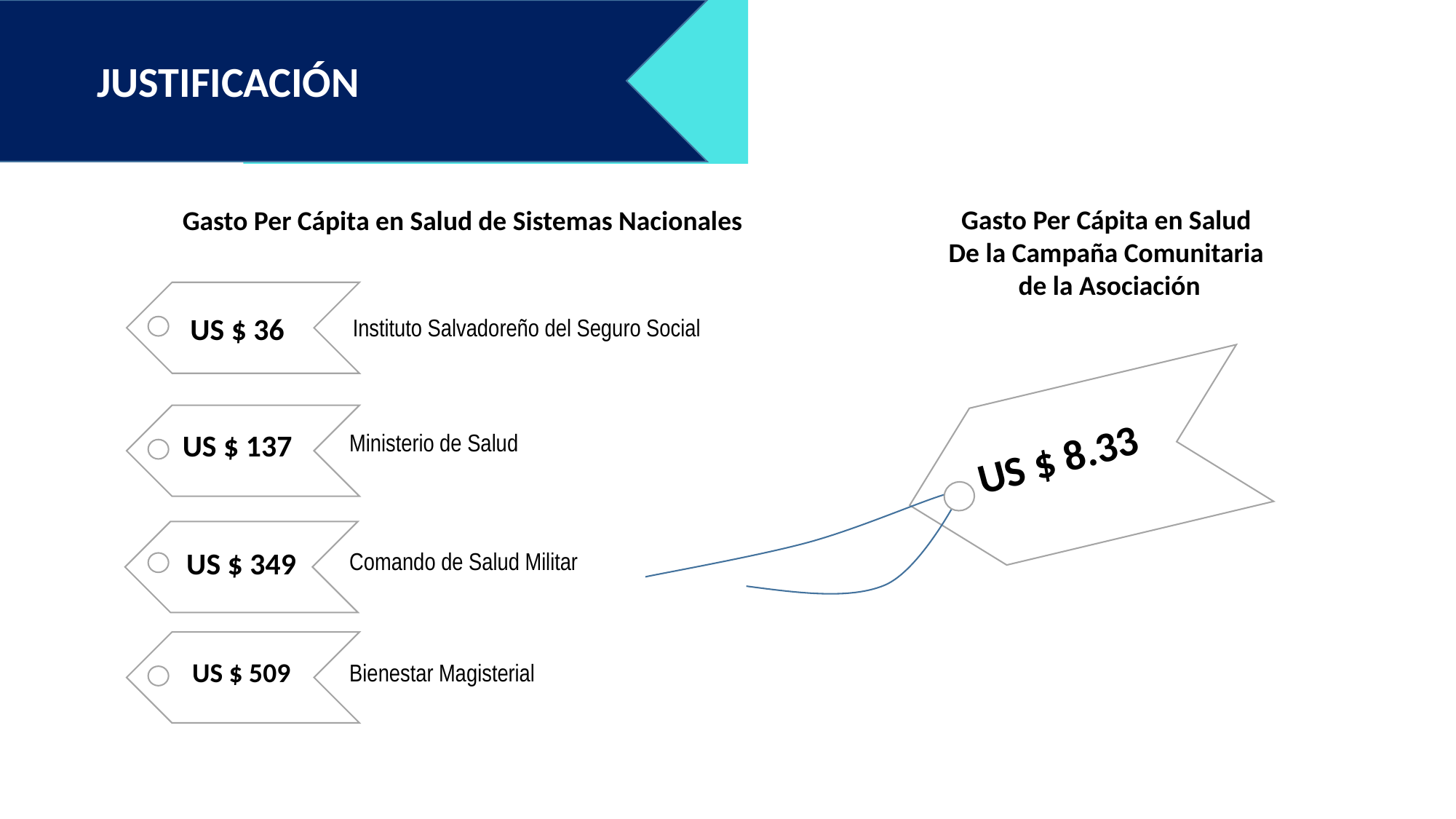

# JUSTIFICACIÓN
JUSTIFICACIÓN
Gasto Per Cápita en Salud
De la Campaña Comunitaria
de la Asociación
Gasto Per Cápita en Salud de Sistemas Nacionales

US $ 36
Instituto Salvadoreño del Seguro Social

US $ 137
Ministerio de Salud
US $ 8.33

US $ 349
Comando de Salud Militar

US $ 509
Bienestar Magisterial